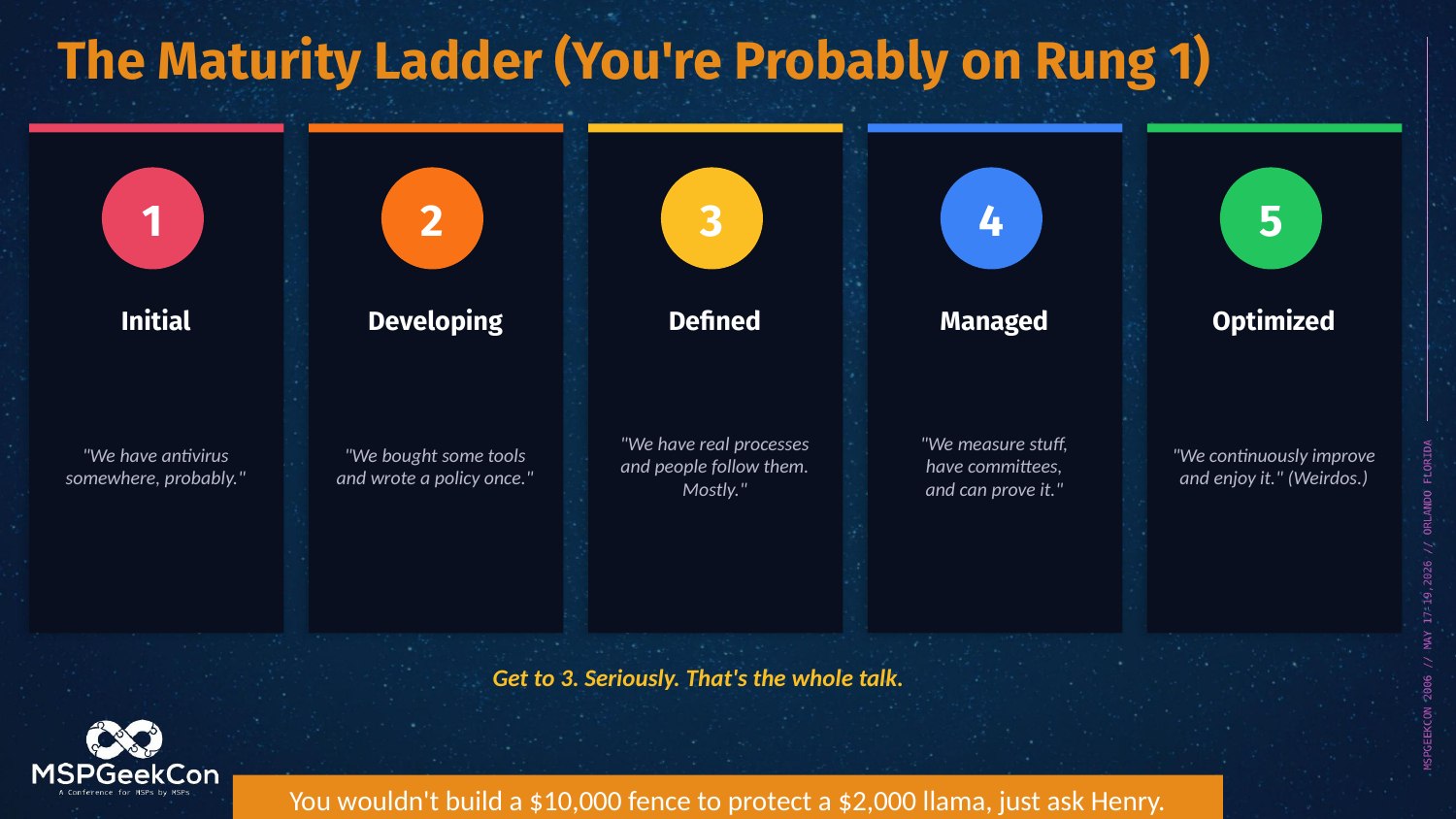

The Maturity Ladder (You're Probably on Rung 1)

1

2

3

4

5
Initial
Developing
Defined
Managed
Optimized
"We have antivirus
somewhere, probably."
"We bought some tools
and wrote a policy once."
"We have real processes
and people follow them.
Mostly."
"We measure stuff,
have committees,
and can prove it."
"We continuously improve
and enjoy it." (Weirdos.)
Get to 3. Seriously. That's the whole talk.
You wouldn't build a $10,000 fence to protect a $2,000 llama, just ask Henry.